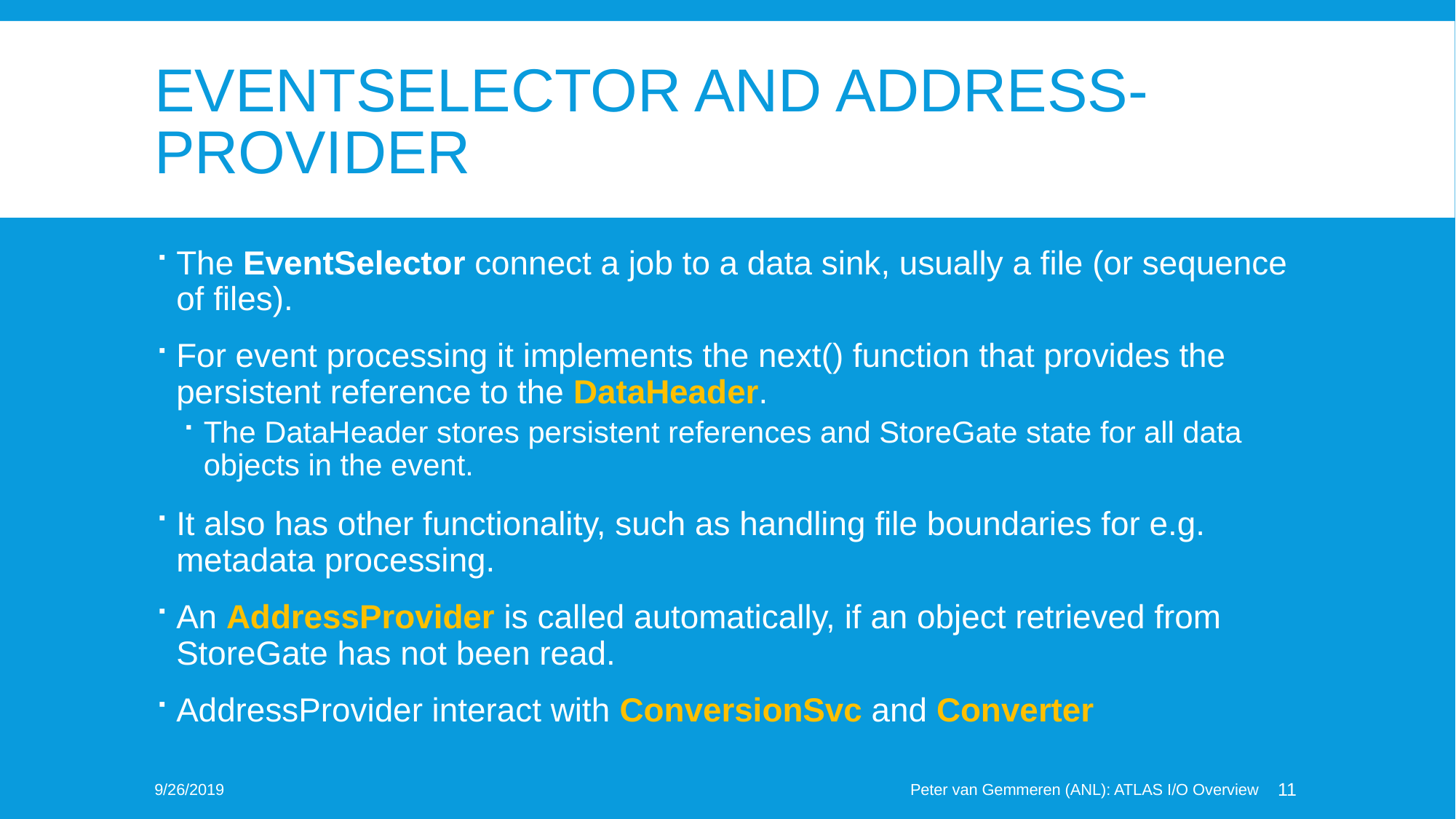

# EventSelector and Address-Provider
The EventSelector connect a job to a data sink, usually a file (or sequence of files).
For event processing it implements the next() function that provides the persistent reference to the DataHeader.
The DataHeader stores persistent references and StoreGate state for all data objects in the event.
It also has other functionality, such as handling file boundaries for e.g. metadata processing.
An AddressProvider is called automatically, if an object retrieved from StoreGate has not been read.
AddressProvider interact with ConversionSvc and Converter

9/26/2019
Peter van Gemmeren (ANL): ATLAS I/O Overview
11